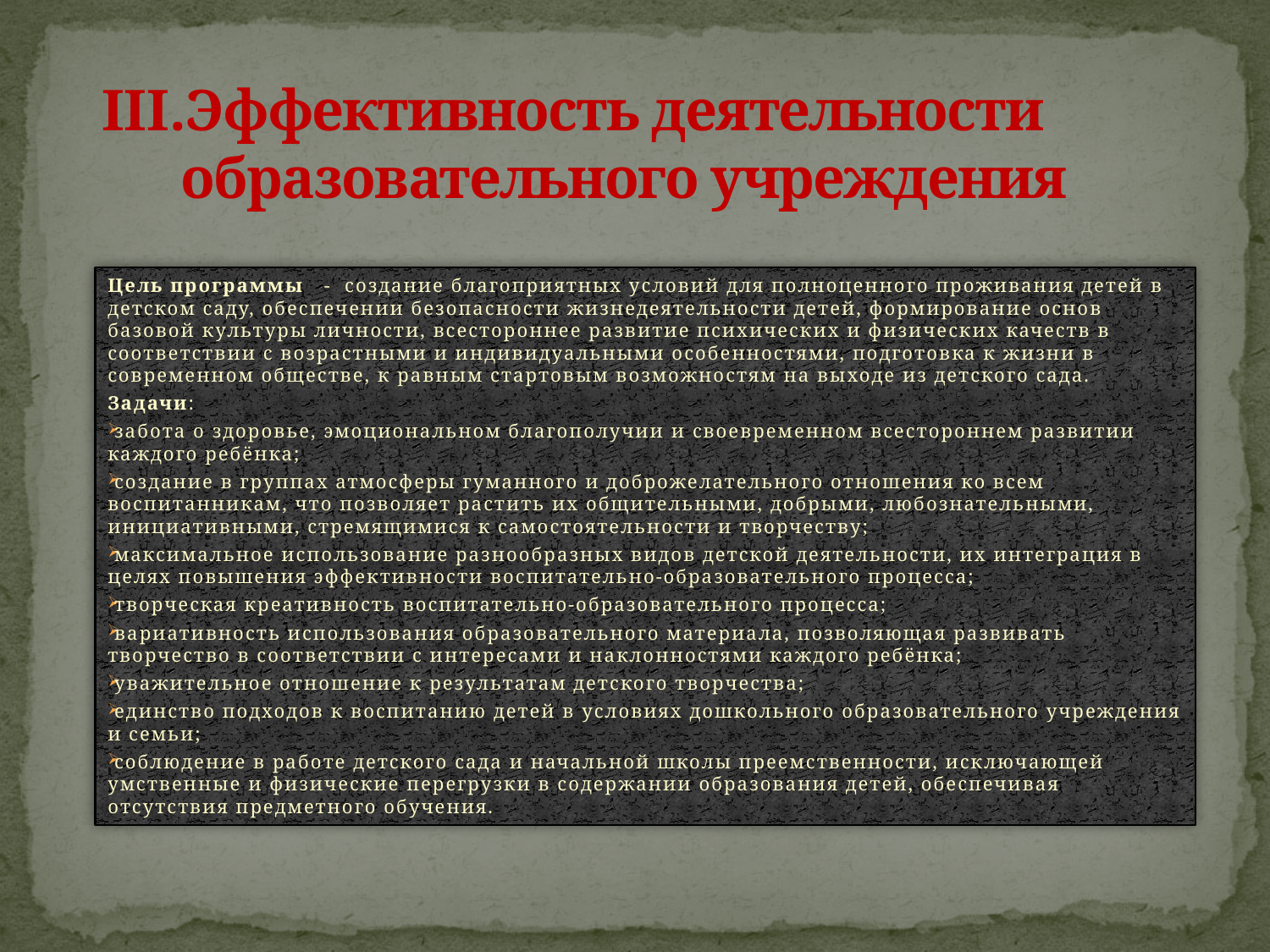

# Эффективность деятельности образовательного учреждения
Цель программы   -  создание благоприятных условий для полноценного проживания детей в детском саду, обеспечении безопасности жизнедеятельности детей, формирование основ базовой культуры личности, всестороннее развитие психических и физических качеств в соответствии с возрастными и индивидуальными особенностями, подготовка к жизни в современном обществе, к равным стартовым возможностям на выходе из детского сада.
Задачи:
забота о здоровье, эмоциональном благополучии и своевременном всестороннем развитии каждого ребёнка;
создание в группах атмосферы гуманного и доброжелательного отношения ко всем воспитанникам, что позволяет растить их общительными, добрыми, любознательными, инициативными, стремящимися к самостоятельности и творчеству;
максимальное использование разнообразных видов детской деятельности, их интеграция в целях повышения эффективности воспитательно-образовательного процесса;
творческая креативность воспитательно-образовательного процесса;
вариативность использования образовательного материала, позволяющая развивать творчество в соответствии с интересами и наклонностями каждого ребёнка;
уважительное отношение к результатам детского творчества;
единство подходов к воспитанию детей в условиях дошкольного образовательного учреждения и семьи;
соблюдение в работе детского сада и начальной школы преемственности, исключающей умственные и физические перегрузки в содержании образования детей, обеспечивая отсутствия предметного обучения.